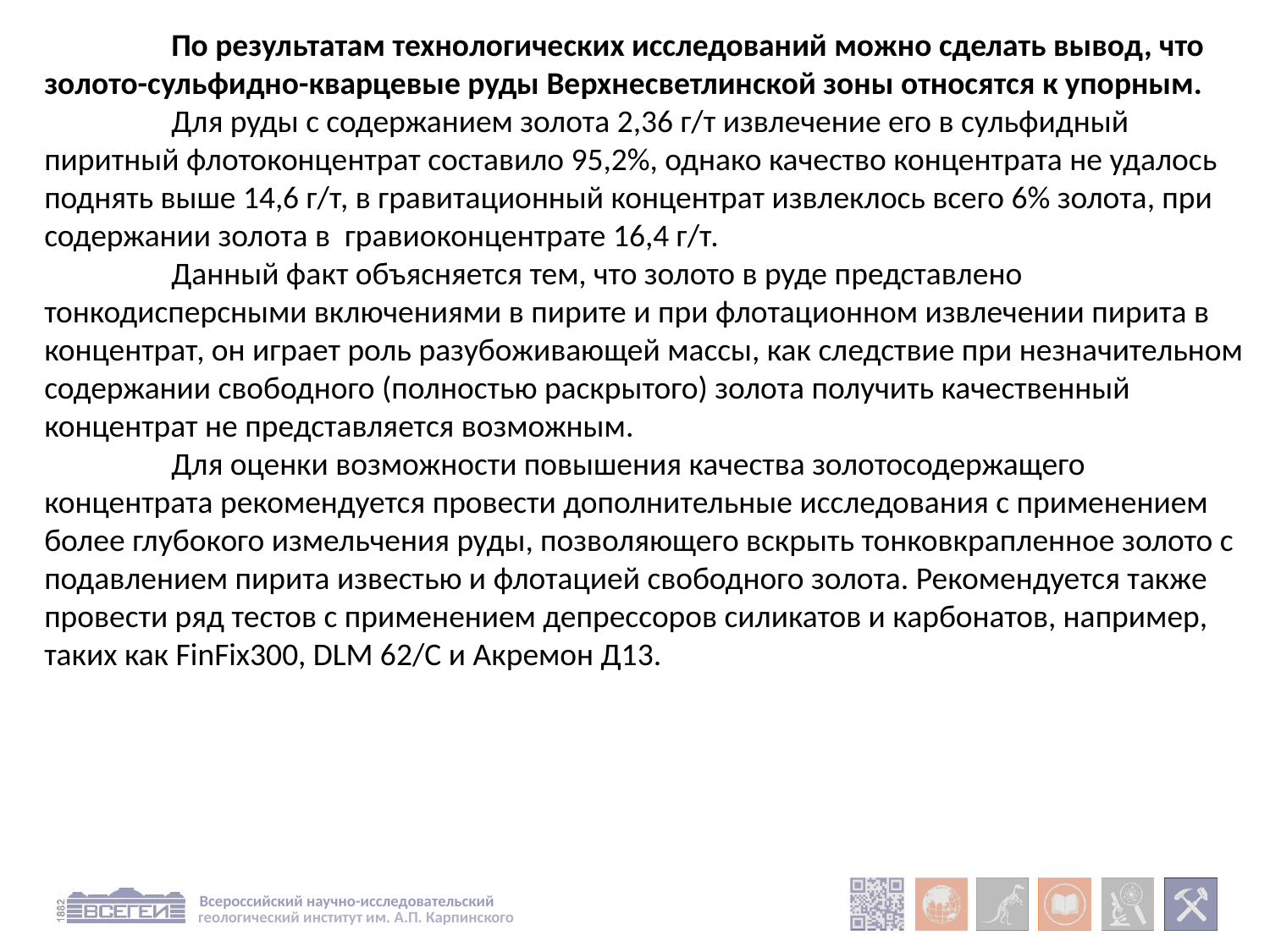

По результатам технологических исследований можно сделать вывод, что золото-сульфидно-кварцевые руды Верхнесветлинской зоны относятся к упорным.
	Для руды с содержанием золота 2,36 г/т извлечение его в сульфидный пиритный флотоконцентрат составило 95,2%, однако качество концентрата не удалось поднять выше 14,6 г/т, в гравитационный концентрат извлеклось всего 6% золота, при содержании золота в  гравиоконцентрате 16,4 г/т.
	Данный факт объясняется тем, что золото в руде представлено тонкодисперсными включениями в пирите и при флотационном извлечении пирита в концентрат, он играет роль разубоживающей массы, как следствие при незначительном содержании свободного (полностью раскрытого) золота получить качественный концентрат не представляется возможным.
	Для оценки возможности повышения качества золотосодержащего концентрата рекомендуется провести дополнительные исследования с применением более глубокого измельчения руды, позволяющего вскрыть тонковкрапленное золото с подавлением пирита известью и флотацией свободного золота. Рекомендуется также провести ряд тестов с применением депрессоров силикатов и карбонатов, например, таких как FinFix300, DLM 62/C и Акремон Д13.